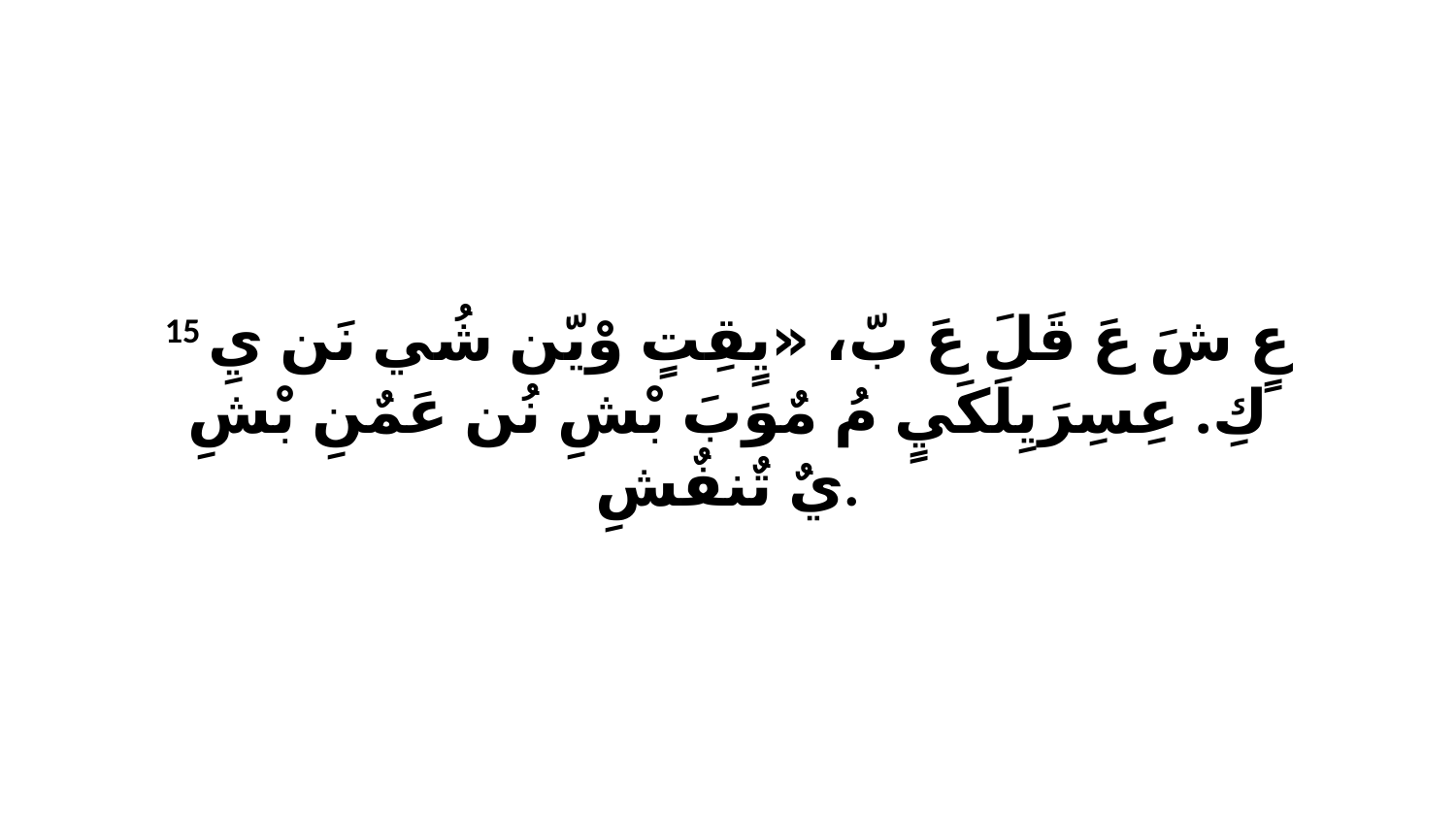

15 عٍ شَ عَ قَلَ عَ بّ، «يٍقِتٍ وْيّن شُي نَن يِ كِ. عِسِرَيِلَكَيٍ مُ مٌوَبَ بْشِ نُن عَمٌنِ بْشِ يٌ تٌنفٌشِ.